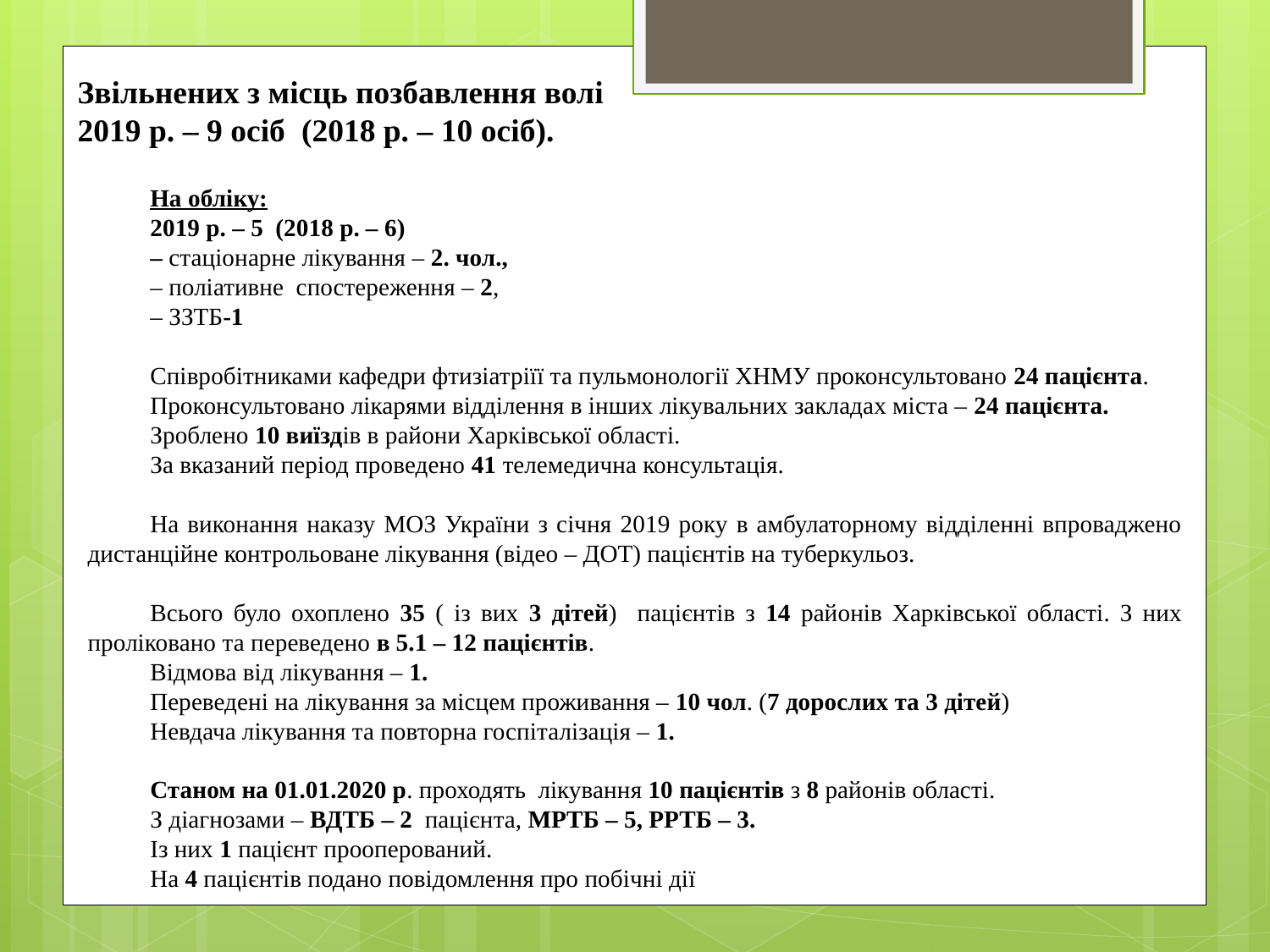

# Звільнених з місць позбавлення волі 2019 р. – 9 осіб  (2018 р. – 10 осіб).
На обліку:
2019 р. – 5  (2018 р. – 6)
– стаціонарне лікування – 2. чол.,
– поліативне  спостереження – 2,
– ЗЗТБ-1

Співробітниками кафедри фтизіатріїї та пульмонології ХНМУ проконсультовано 24 пацієнта.
Проконсультовано лікарями відділення в інших лікувальних закладах міста – 24 пацієнта.
Зроблено 10 виїздів в райони Харківської області.
За вказаний період проведено 41 телемедична консультація.

На виконання наказу МОЗ України з січня 2019 року в амбулаторному відділенні впроваджено дистанційне контрольоване лікування (відео – ДОТ) пацієнтів на туберкульоз.

Всього було охоплено 35 ( із вих 3 дітей)  пацієнтів з 14 районів Харківської області. З них проліковано та переведено в 5.1 – 12 пацієнтів.
Відмова від лікування – 1.
Переведені на лікування за місцем проживання – 10 чол. (7 дорослих та 3 дітей)
Невдача лікування та повторна госпіталізація – 1.

Станом на 01.01.2020 р. проходять  лікування 10 пацієнтів з 8 районів області.
З діагнозами – ВДТБ – 2  пацієнта, МРТБ – 5, РРТБ – 3.
Із них 1 пацієнт прооперований.
На 4 пацієнтів подано повідомлення про побічні дії